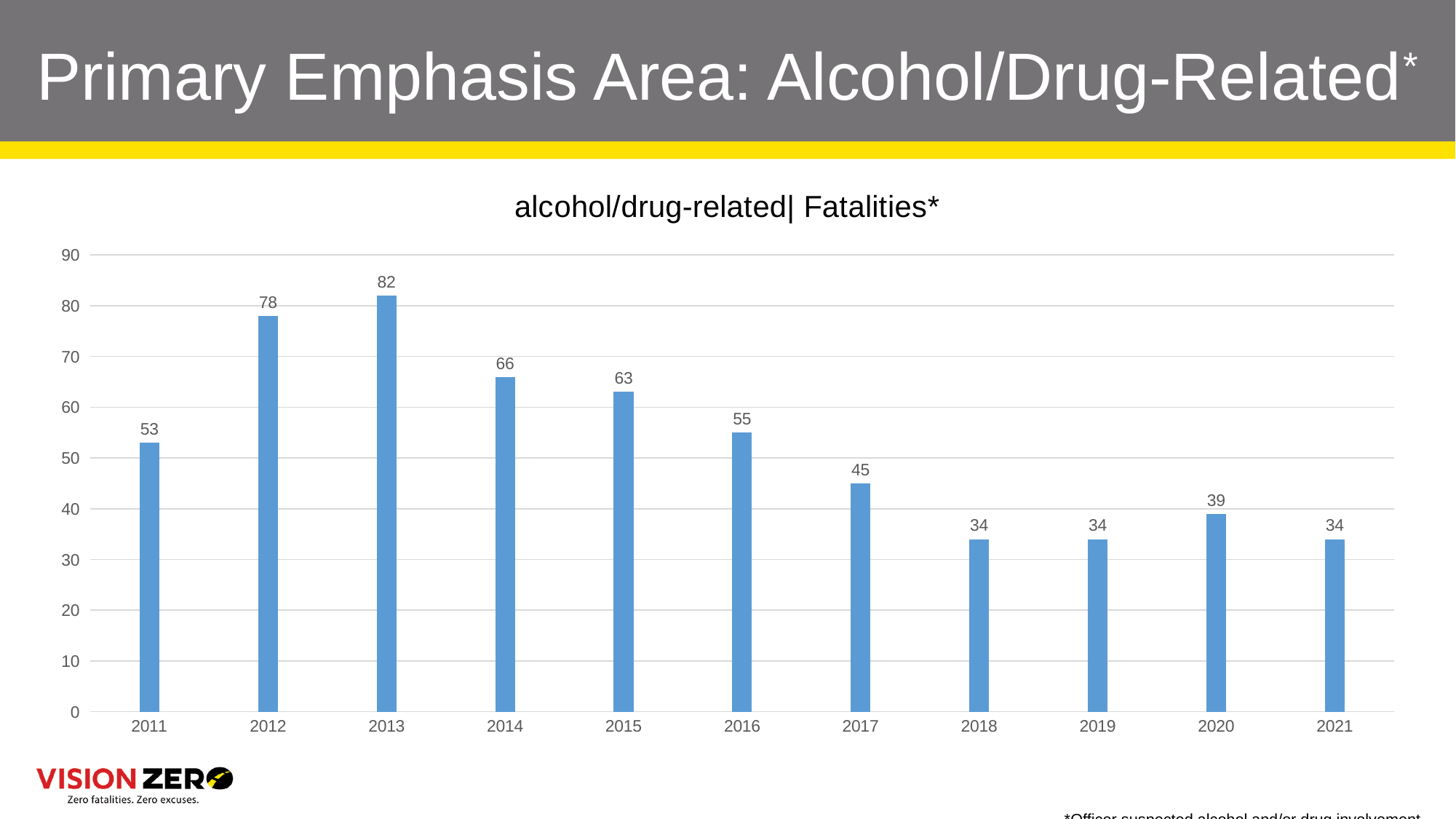

# Primary Emphasis Area: Alcohol/Drug-Related*

### Chart: alcohol/drug-related| Fatalities*

| Category |  |
|---|---|
| 2011 | 53.0 |
| 2012 | 78.0 |
| 2013 | 82.0 |
| 2014 | 66.0 |
| 2015 | 63.0 |
| 2016 | 55.0 |
| 2017 | 45.0 |
| 2018 | 34.0 |
| 2019 | 34.0 |
| 2020 | 39.0 |
| 2021 | 34.0 |
*Officer suspected alcohol and/or drug involvement